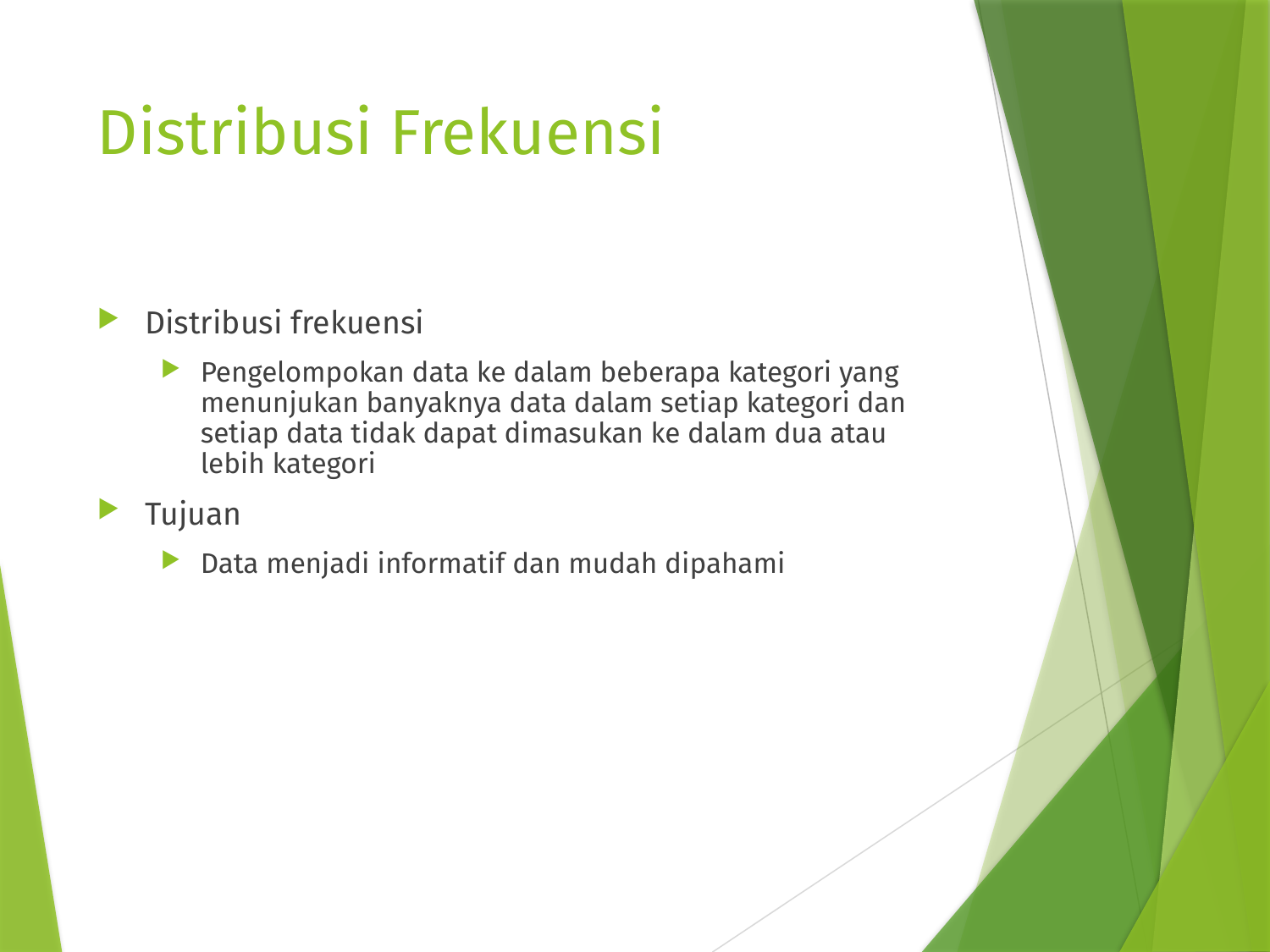

# Distribusi Frekuensi
Distribusi frekuensi
Pengelompokan data ke dalam beberapa kategori yang menunjukan banyaknya data dalam setiap kategori dan setiap data tidak dapat dimasukan ke dalam dua atau lebih kategori
Tujuan
Data menjadi informatif dan mudah dipahami